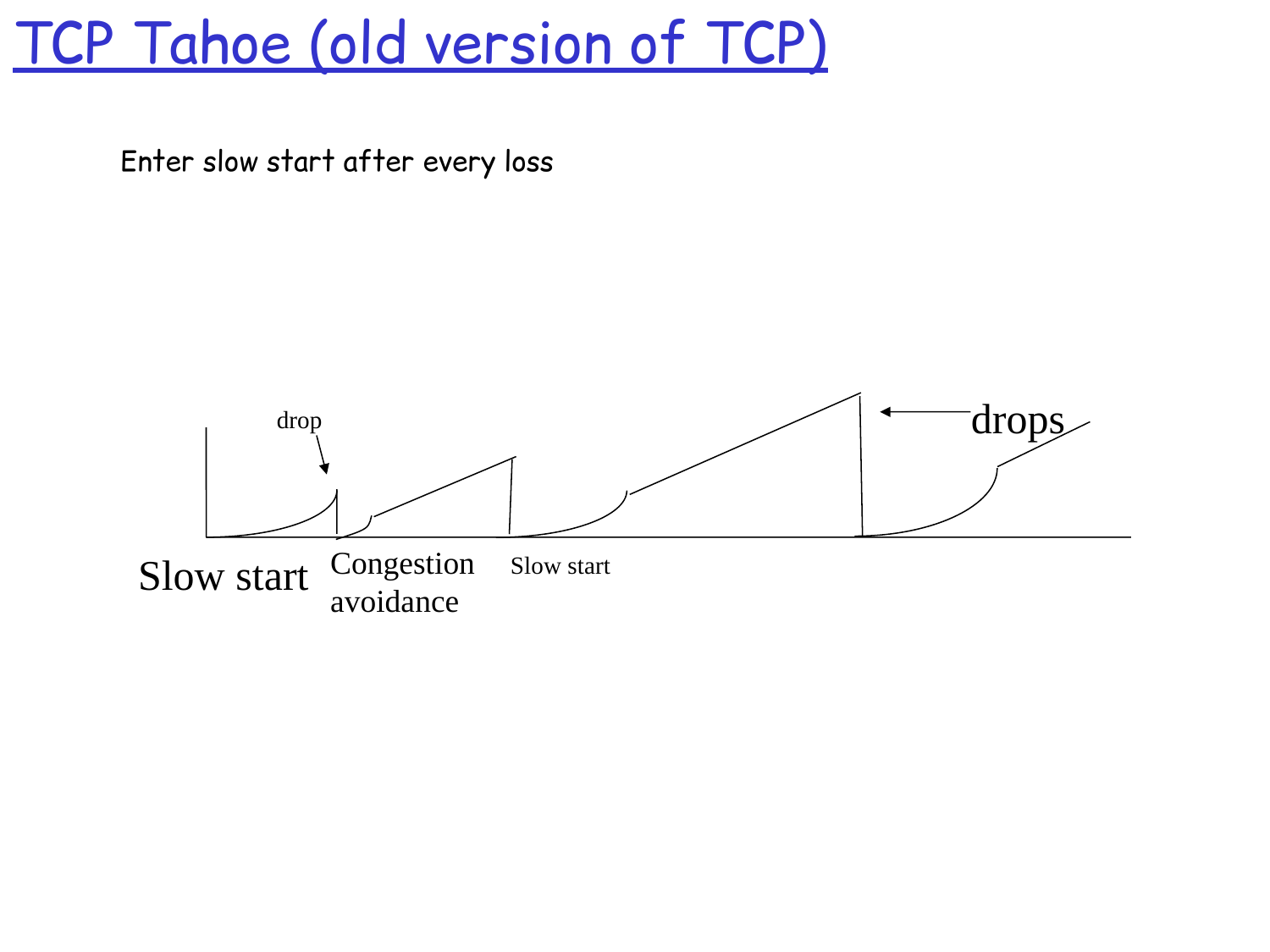

# TCP Tahoe (old version of TCP)
Enter slow start after every loss
drops

drop

Congestion
avoidance

Slow start
Slow start